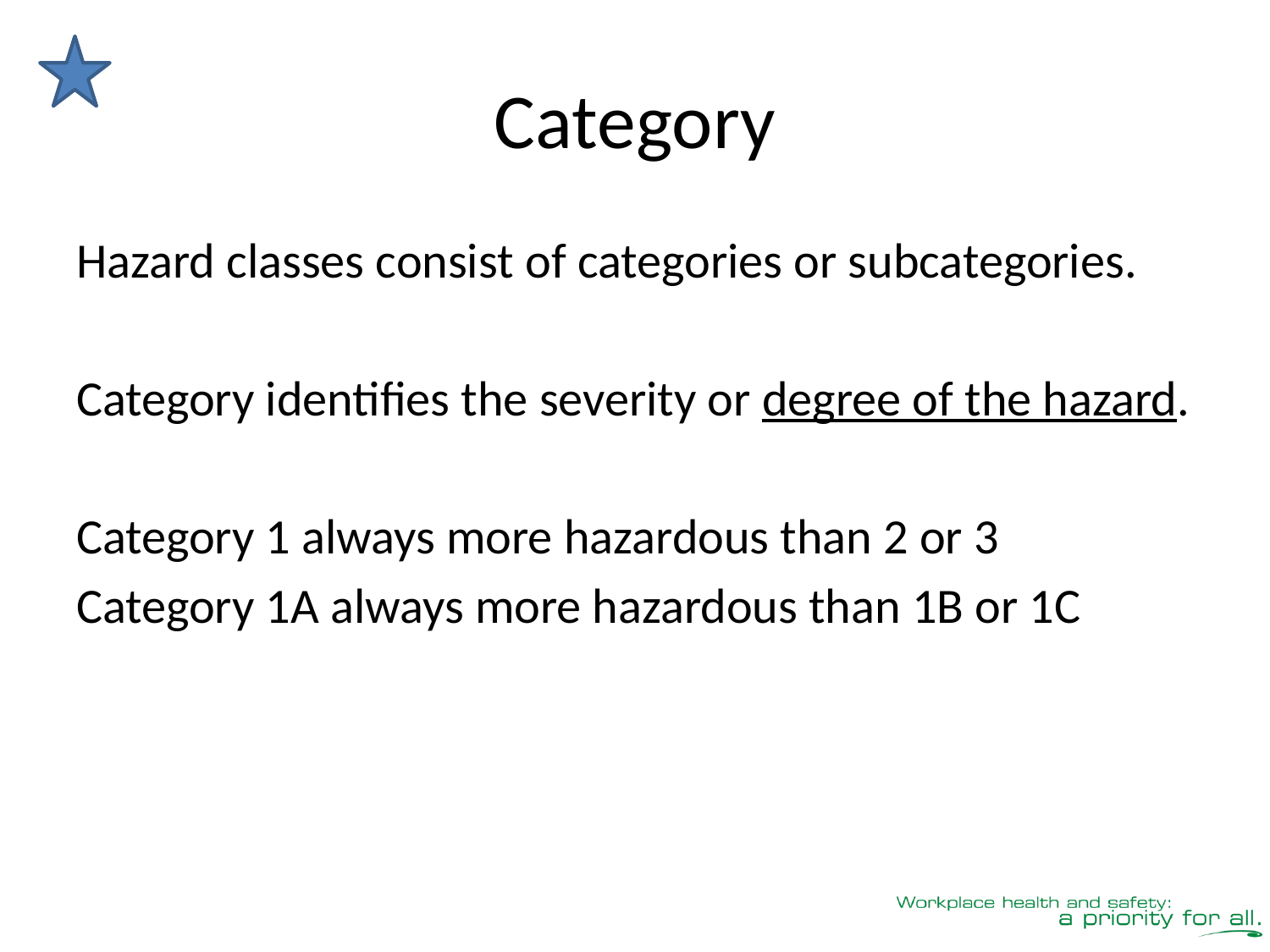

# Category
Hazard classes consist of categories or subcategories.

Category identifies the severity or degree of the hazard.

Category 1 always more hazardous than 2 or 3
Category 1A always more hazardous than 1B or 1C